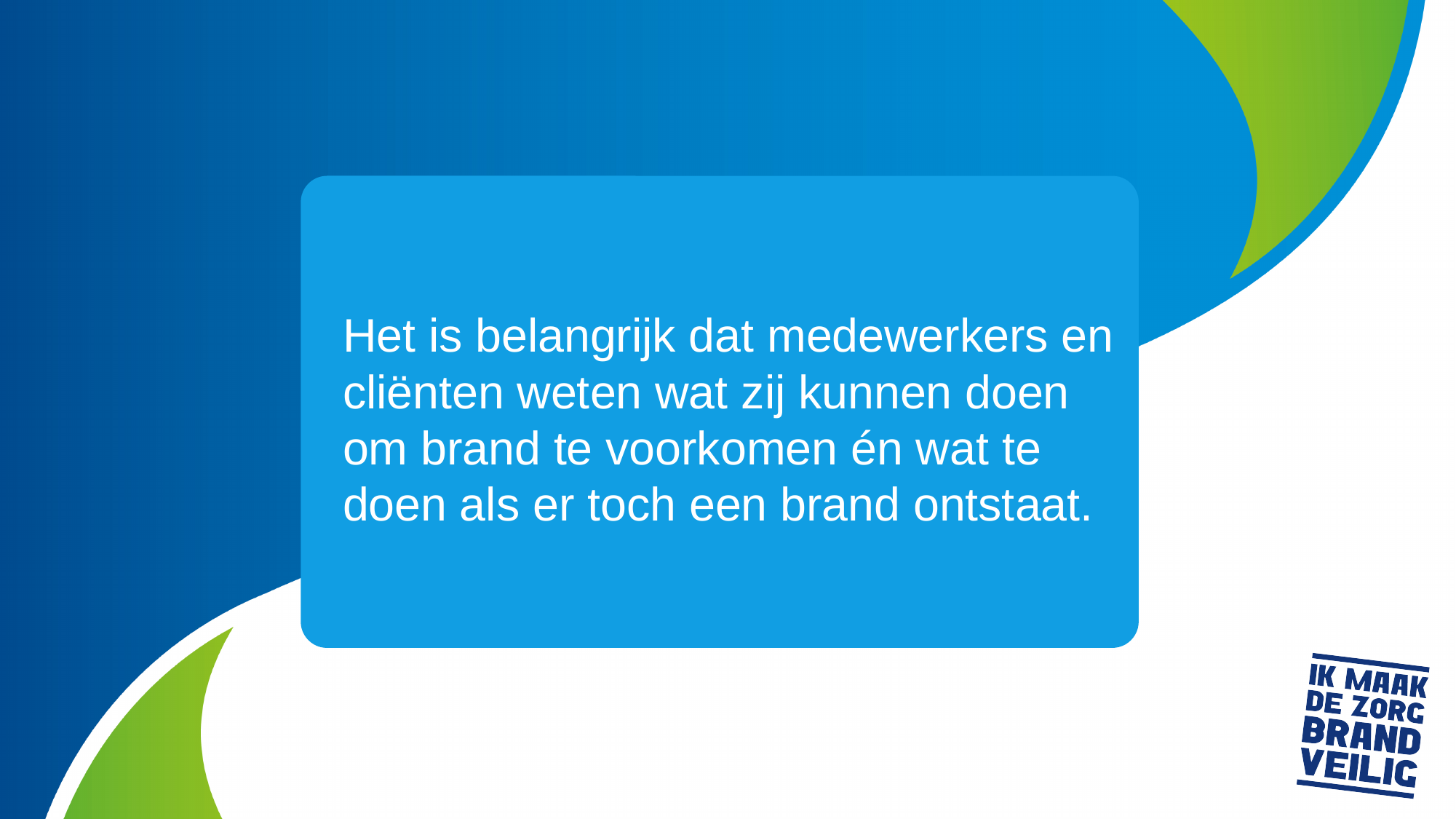

Het is belangrijk dat medewerkers en cliënten weten wat zij kunnen doen om brand te voorkomen én wat te doen als er toch een brand ontstaat.